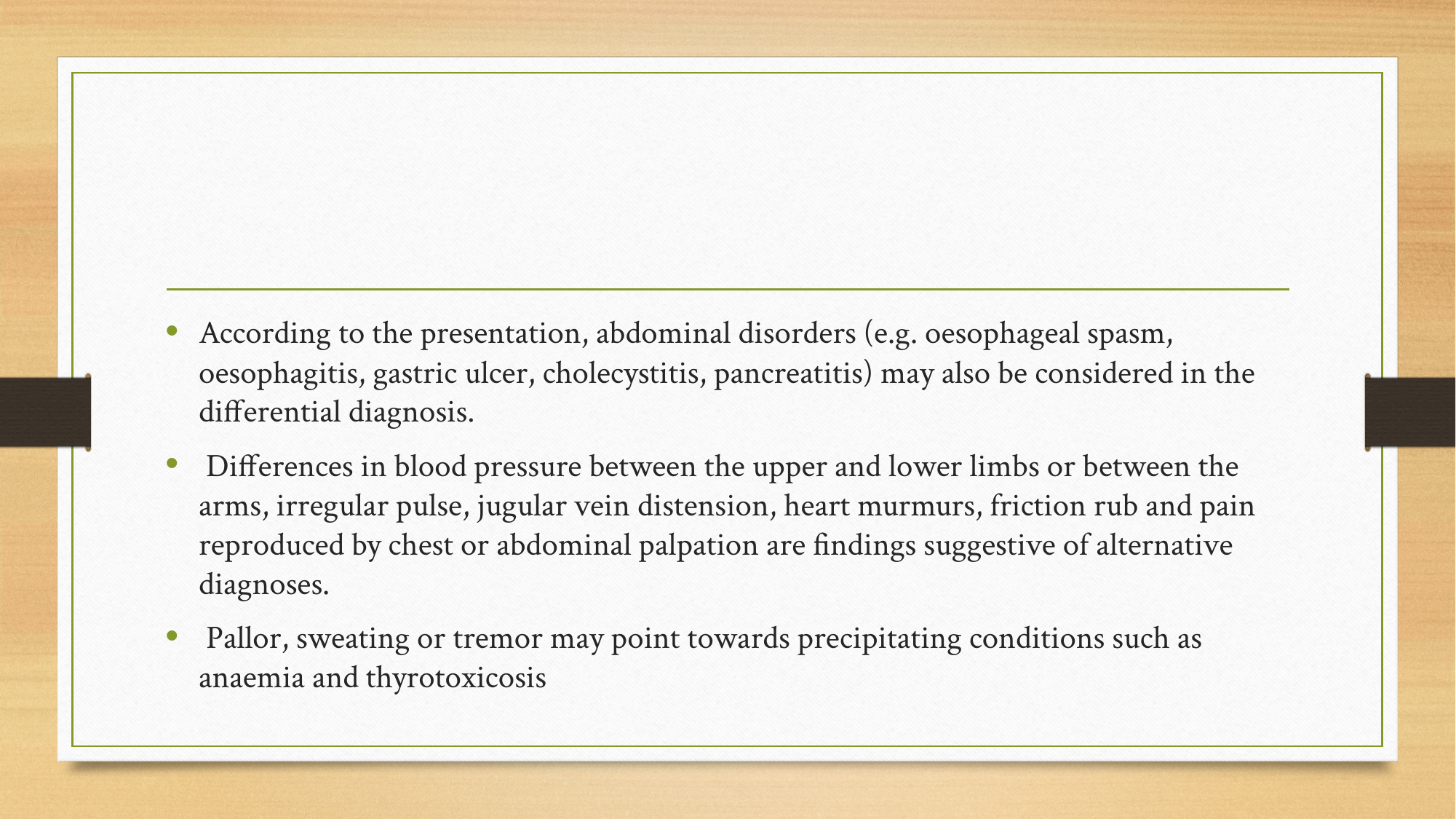

#
According to the presentation, abdominal disorders (e.g. oesophageal spasm, oesophagitis, gastric ulcer, cholecystitis, pancreatitis) may also be considered in the differential diagnosis.
 Differences in blood pressure between the upper and lower limbs or between the arms, irregular pulse, jugular vein distension, heart murmurs, friction rub and pain reproduced by chest or abdominal palpation are findings suggestive of alternative diagnoses.
 Pallor, sweating or tremor may point towards precipitating conditions such as anaemia and thyrotoxicosis